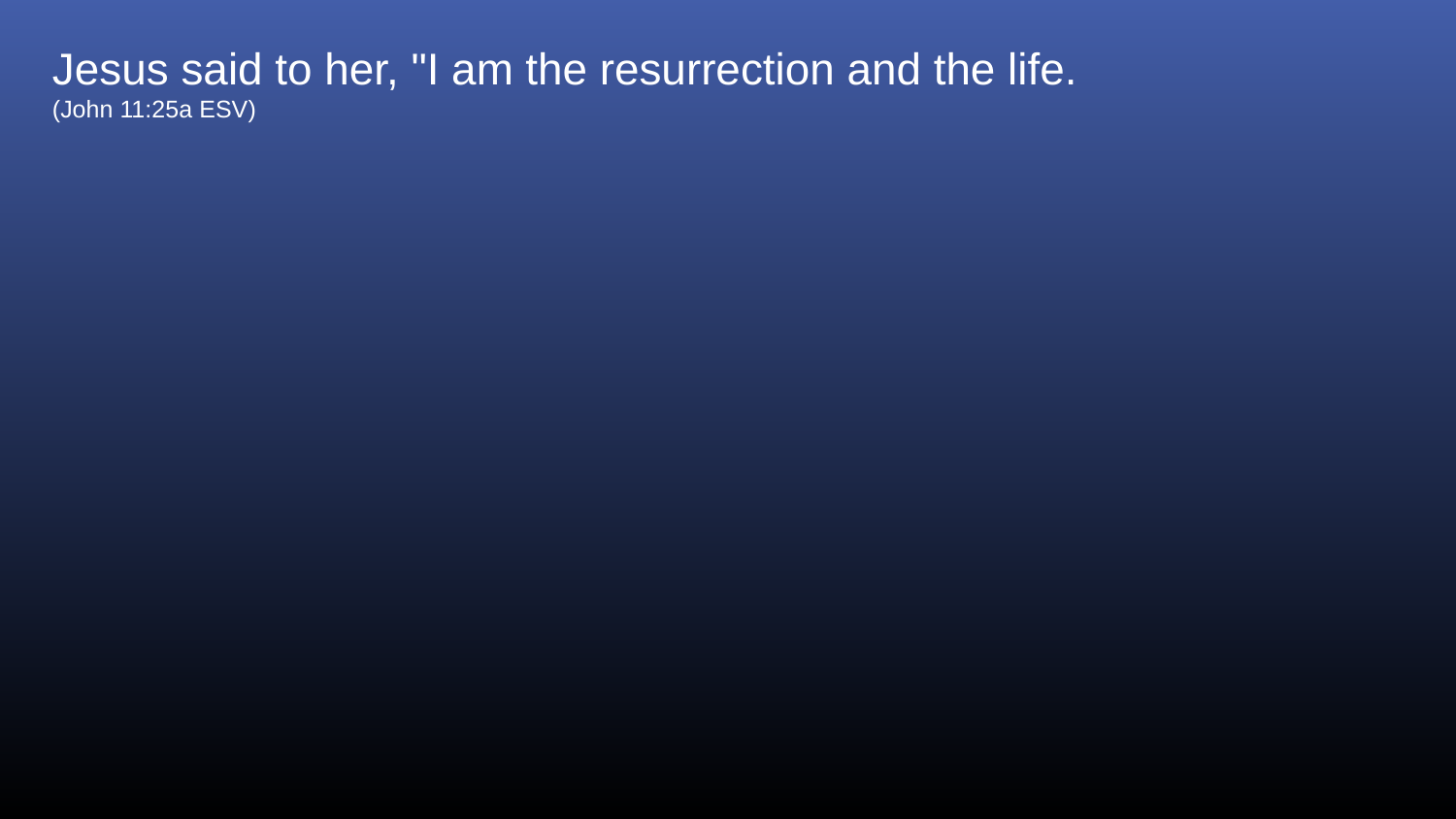

Jesus said to her, "I am the resurrection and the life.
(John 11:25a ESV)